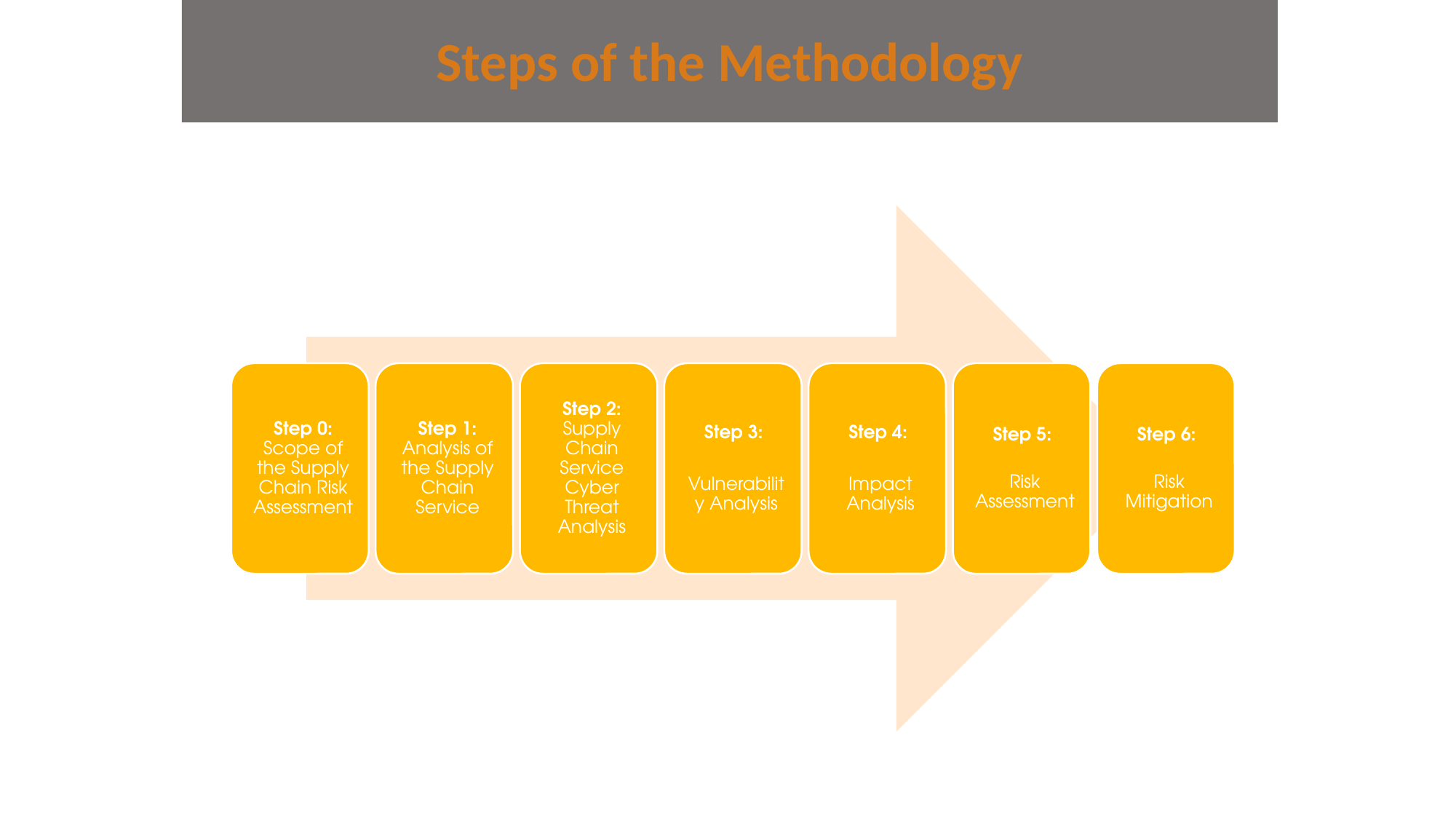

Steps of the Methodology
Step 0: Scope of the Supply Chain Risk Assessment
Step 1: Analysis of the Supply Chain Service
Step 2: Supply Chain Service Cyber Threat Analysis
Step 3:

Vulnerability Analysis
Step 4:

Impact Analysis
Step 5:
Risk Assessment
Step 6:
Risk Mitigation
44